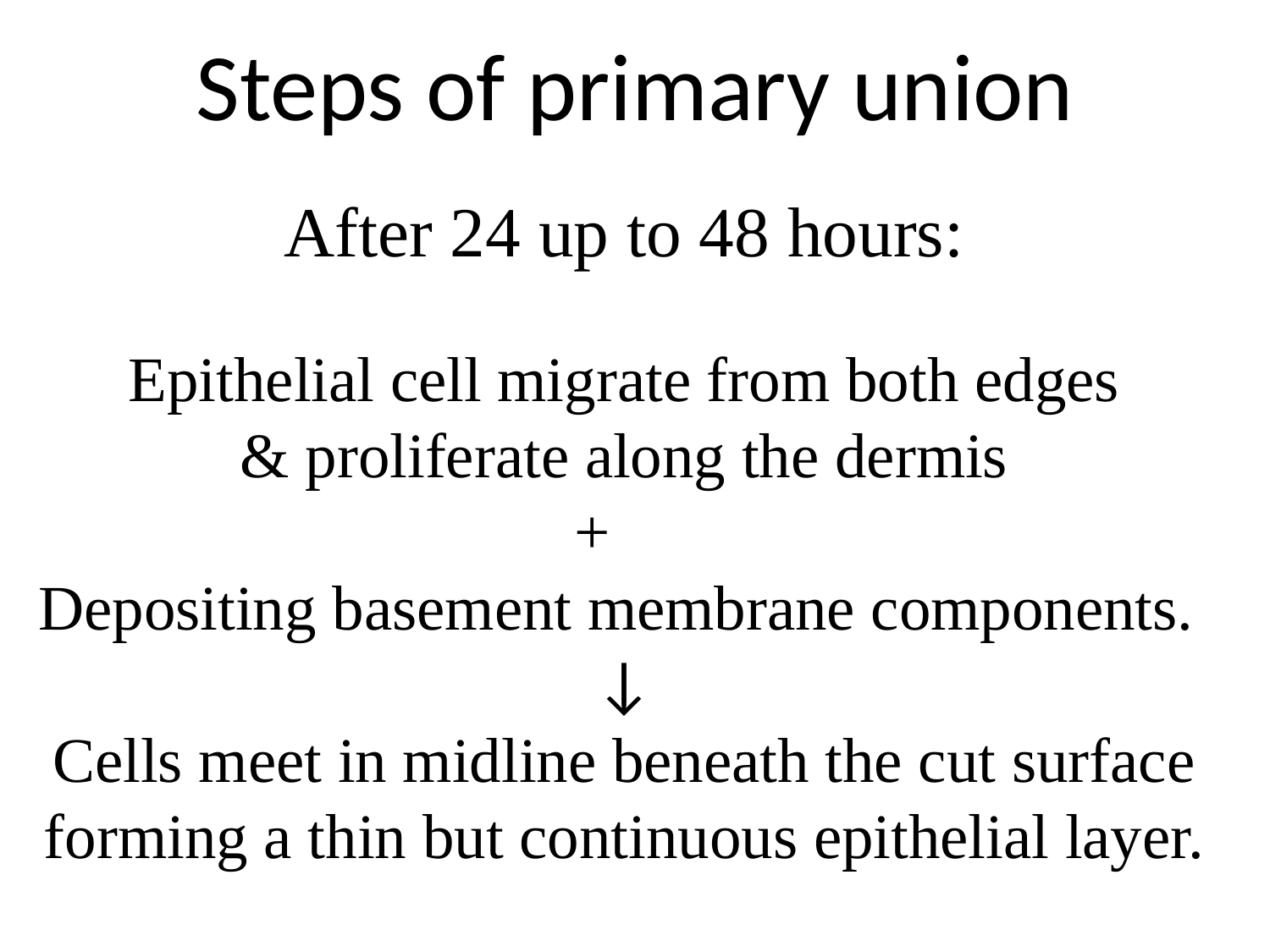

# Steps of primary union
After 24 up to 48 hours:

Epithelial cell migrate from both edges
& proliferate along the dermis
+
Depositing basement membrane components.
↓
Cells meet in midline beneath the cut surface forming a thin but continuous epithelial layer.